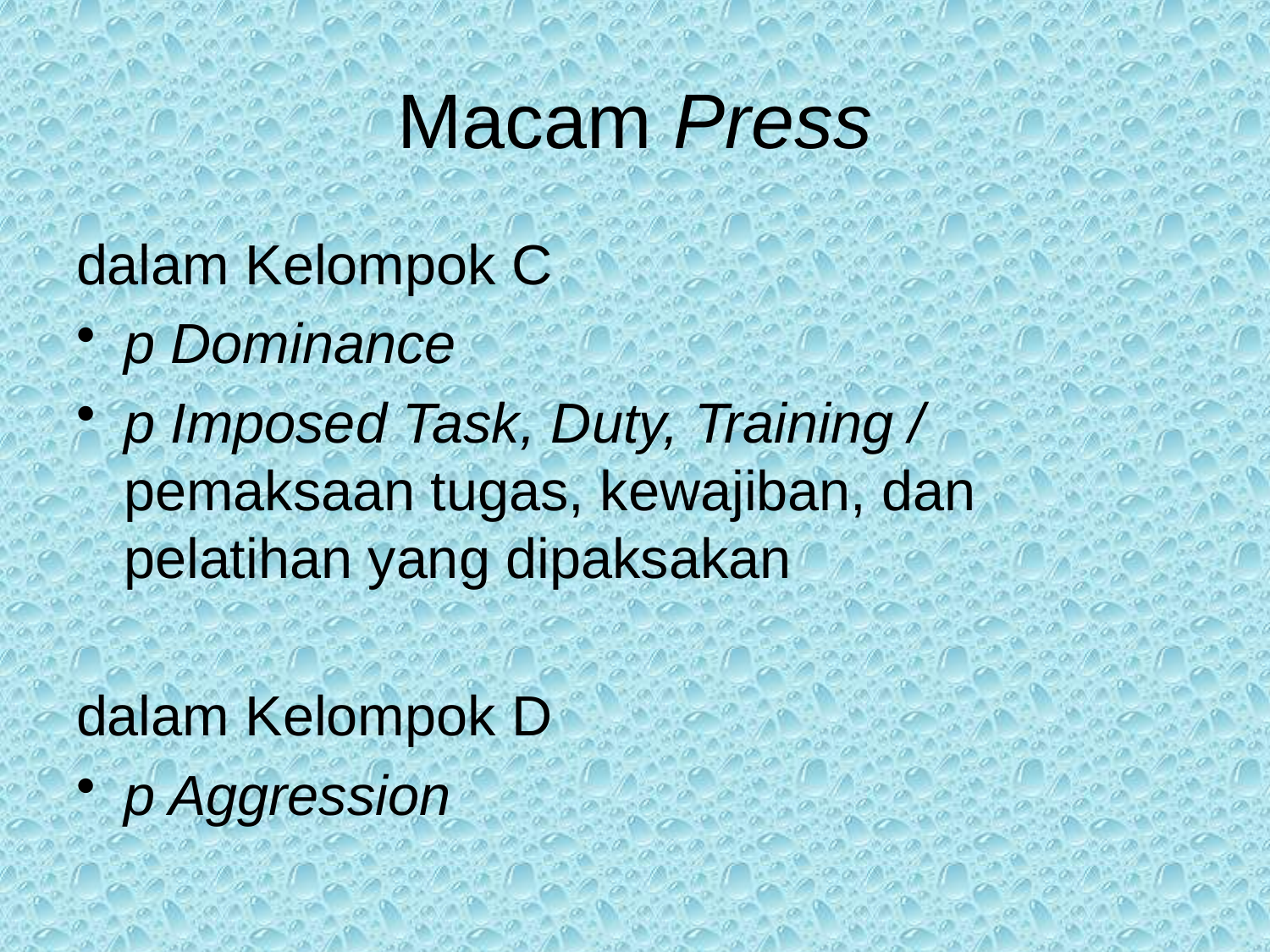

# Macam Press
dalam Kelompok C
p Dominance
p Imposed Task, Duty, Training / pemaksaan tugas, kewajiban, dan pelatihan yang dipaksakan

dalam Kelompok D
p Aggression